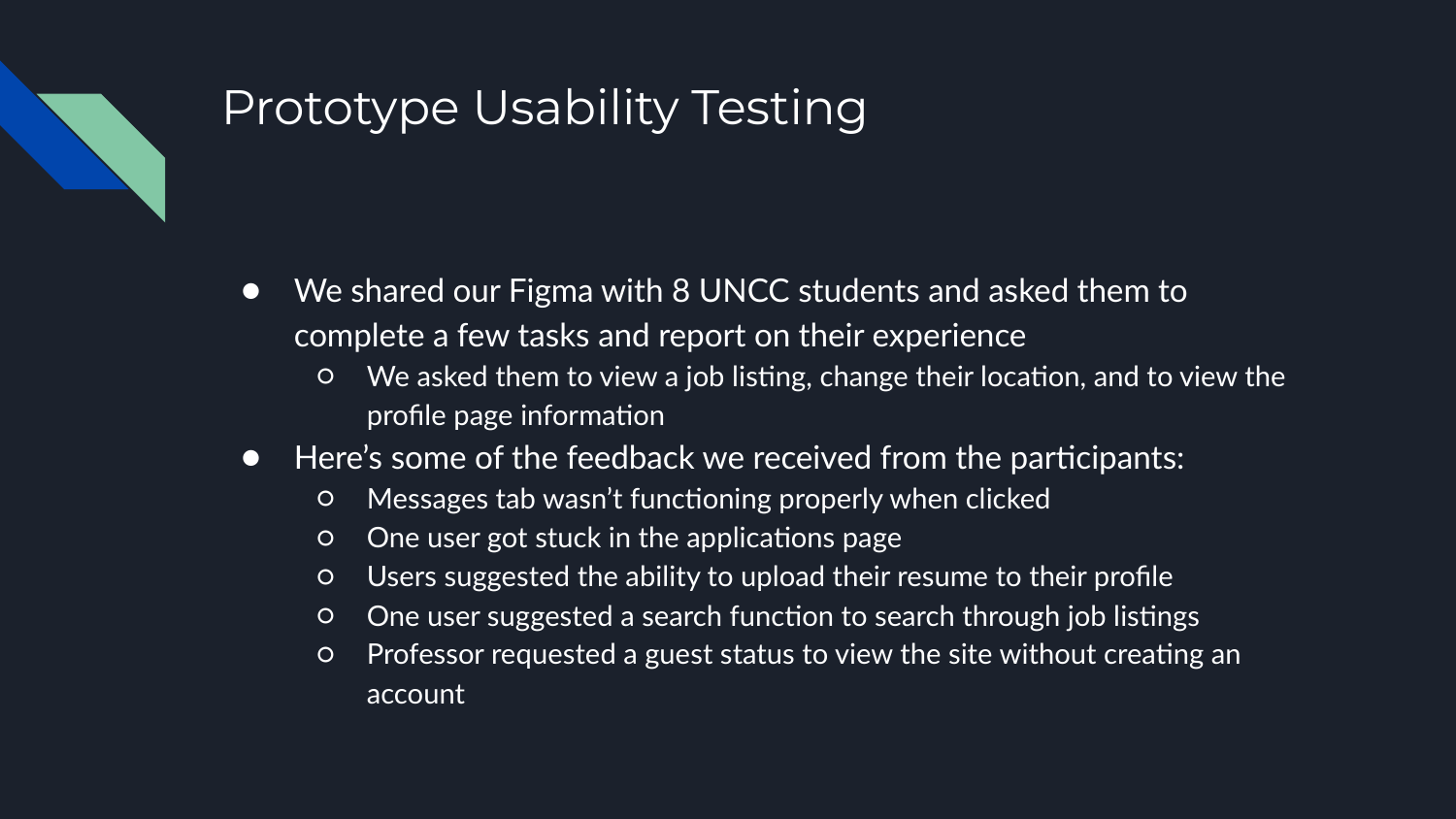

# Prototype Usability Testing
We shared our Figma with 8 UNCC students and asked them to complete a few tasks and report on their experience
We asked them to view a job listing, change their location, and to view the profile page information
Here’s some of the feedback we received from the participants:
Messages tab wasn’t functioning properly when clicked
One user got stuck in the applications page
Users suggested the ability to upload their resume to their profile
One user suggested a search function to search through job listings
Professor requested a guest status to view the site without creating an account